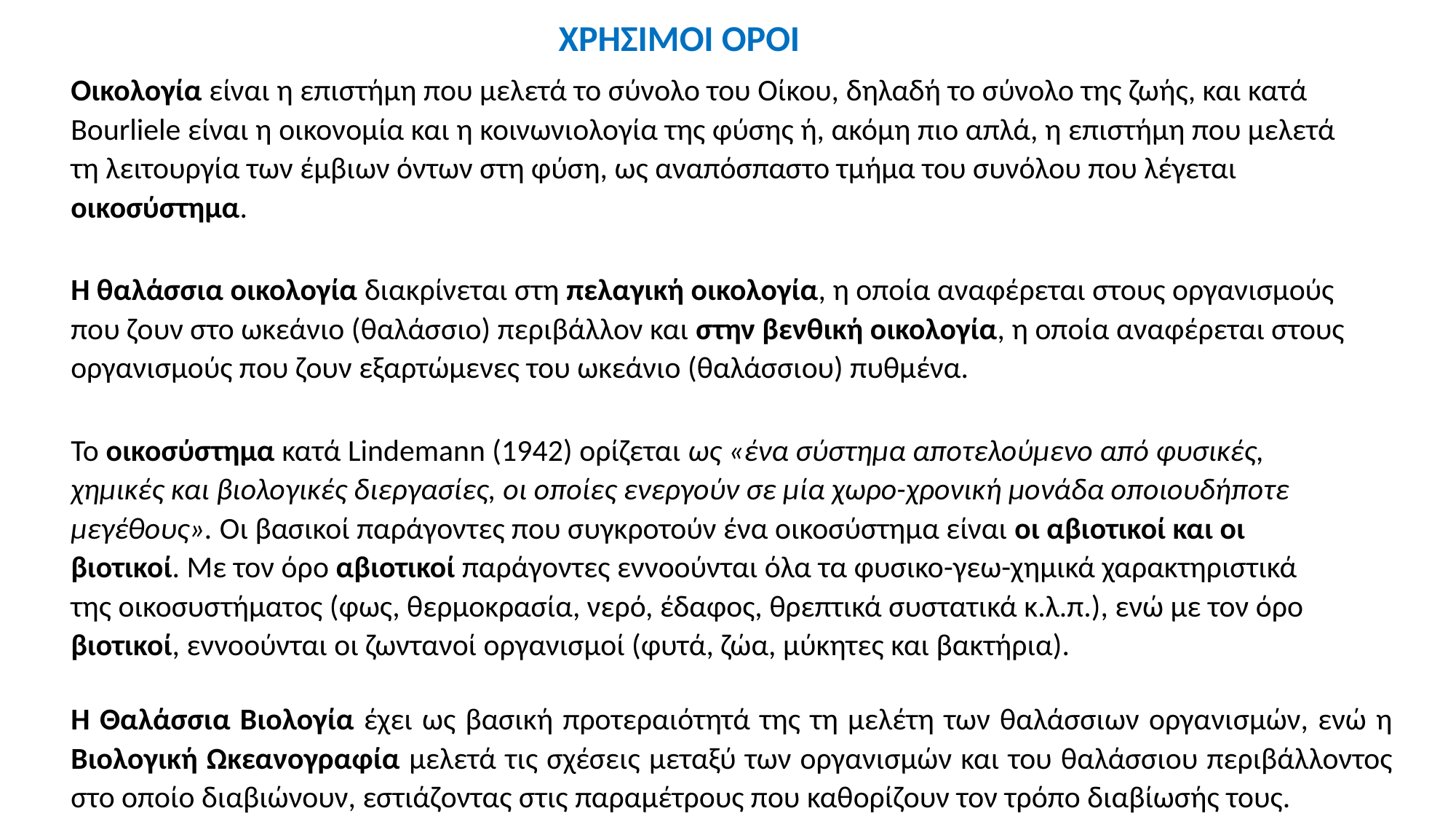

ΧΡΗΣΙΜΟΙ ΟΡΟΙ
Οικολογία είναι η επιστήμη που μελετά το σύνολο του Οίκου, δηλαδή το σύνολο της ζωής, και κατά Bourliele είναι η οικονομία και η κοινωνιολογία της φύσης ή, ακόμη πιο απλά, η επιστήμη που μελετά τη λειτουργία των έμβιων όντων στη φύση, ως αναπόσπαστο τμήμα του συνόλου που λέγεται οικοσύστημα.

Η θαλάσσια οικολογία διακρίνεται στη πελαγική οικολογία, η οποία αναφέρεται στους οργανισμούς που ζουν στο ωκεάνιο (θαλάσσιο) περιβάλλον και στην βενθική οικολογία, η οποία αναφέρεται στους οργανισμούς που ζουν εξαρτώμενες του ωκεάνιο (θαλάσσιου) πυθμένα.

Το οικοσύστημα κατά Lindemann (1942) ορίζεται ως «ένα σύστημα αποτελούμενο από φυσικές, χημικές και βιολογικές διεργασίες, οι οποίες ενεργούν σε μία χωρο-χρονική μονάδα οποιουδήποτε μεγέθους». Οι βασικοί παράγοντες που συγκροτούν ένα οικοσύστημα είναι οι αβιοτικοί και οι βιοτικοί. Με τον όρο αβιοτικοί παράγοντες εννοούνται όλα τα φυσικο-γεω-χημικά χαρακτηριστικά της οικοσυστήματος (φως, θερμοκρασία, νερό, έδαφος, θρεπτικά συστατικά κ.λ.π.), ενώ με τον όρο βιοτικοί, εννοούνται οι ζωντανοί οργανισμοί (φυτά, ζώα, μύκητες και βακτήρια).
H Θαλάσσια Βιολογία έχει ως βασική προτεραιότητά της τη μελέτη των θαλάσσιων οργανισμών, ενώ η Βιολογική Ωκεανογραφία μελετά τις σχέσεις μεταξύ των οργανισμών και του θαλάσσιου περιβάλλοντος στο οποίο διαβιώνουν, εστιάζοντας στις παραμέτρους που καθορίζουν τον τρόπο διαβίωσής τους.